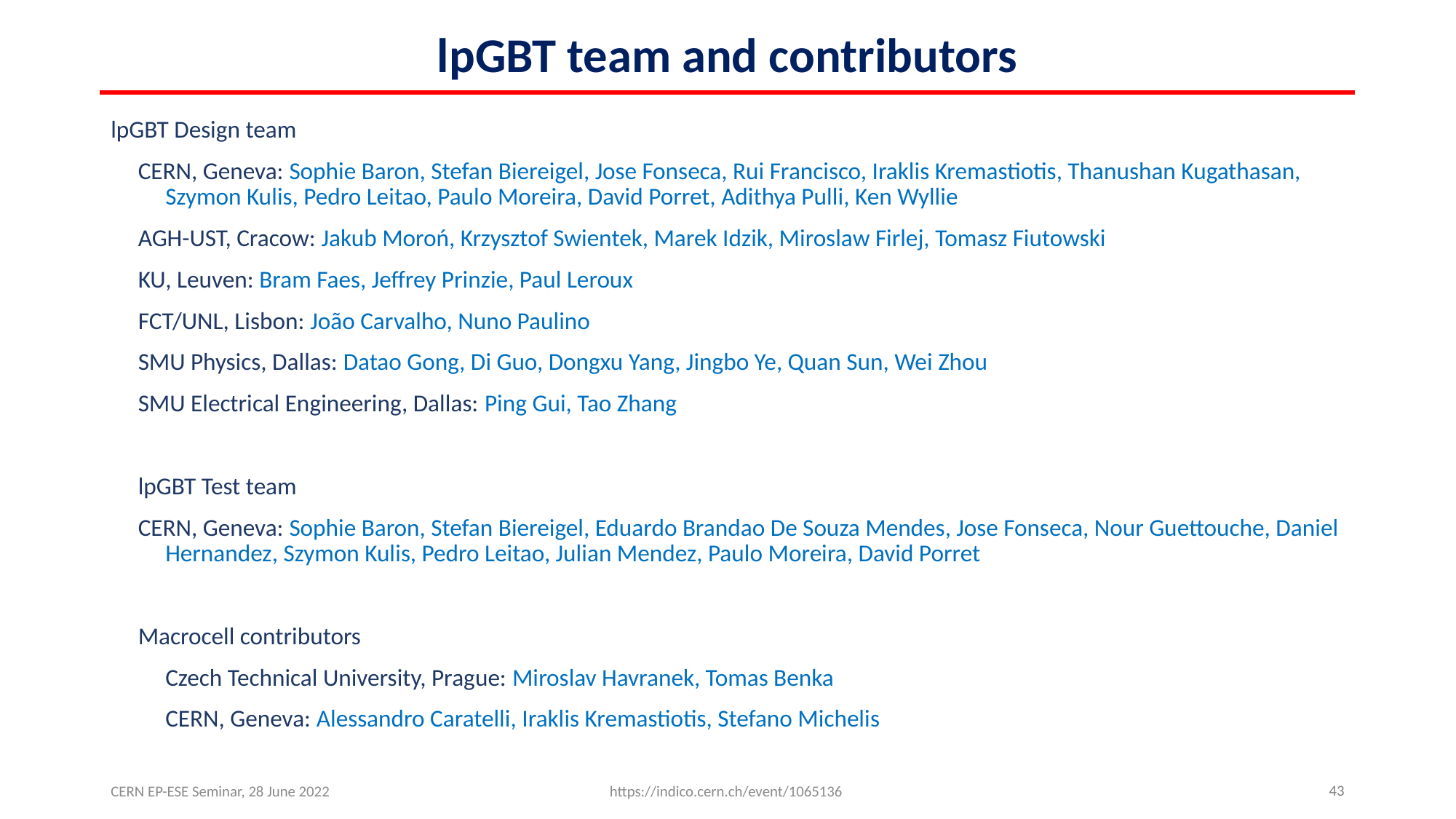

# lpGBT team and contributors
lpGBT Design team
CERN, Geneva: Sophie Baron, Stefan Biereigel, Jose Fonseca, Rui Francisco, Iraklis Kremastiotis, Thanushan Kugathasan, Szymon Kulis, Pedro Leitao, Paulo Moreira, David Porret, Adithya Pulli, Ken Wyllie
AGH-UST, Cracow: Jakub Moroń, Krzysztof Swientek, Marek Idzik, Miroslaw Firlej, Tomasz Fiutowski
KU, Leuven: Bram Faes, Jeffrey Prinzie, Paul Leroux
FCT/UNL, Lisbon: João Carvalho, Nuno Paulino
SMU Physics, Dallas: Datao Gong, Di Guo, Dongxu Yang, Jingbo Ye, Quan Sun, Wei Zhou
SMU Electrical Engineering, Dallas: Ping Gui, Tao Zhang

lpGBT Test team
CERN, Geneva: Sophie Baron, Stefan Biereigel, Eduardo Brandao De Souza Mendes, Jose Fonseca, Nour Guettouche, Daniel Hernandez, Szymon Kulis, Pedro Leitao, Julian Mendez, Paulo Moreira, David Porret

Macrocell contributors
    	Czech Technical University, Prague: Miroslav Havranek, Tomas Benka
    	CERN, Geneva: Alessandro Caratelli, Iraklis Kremastiotis, Stefano Michelis
43
CERN EP-ESE Seminar, 28 June 2022
https://indico.cern.ch/event/1065136